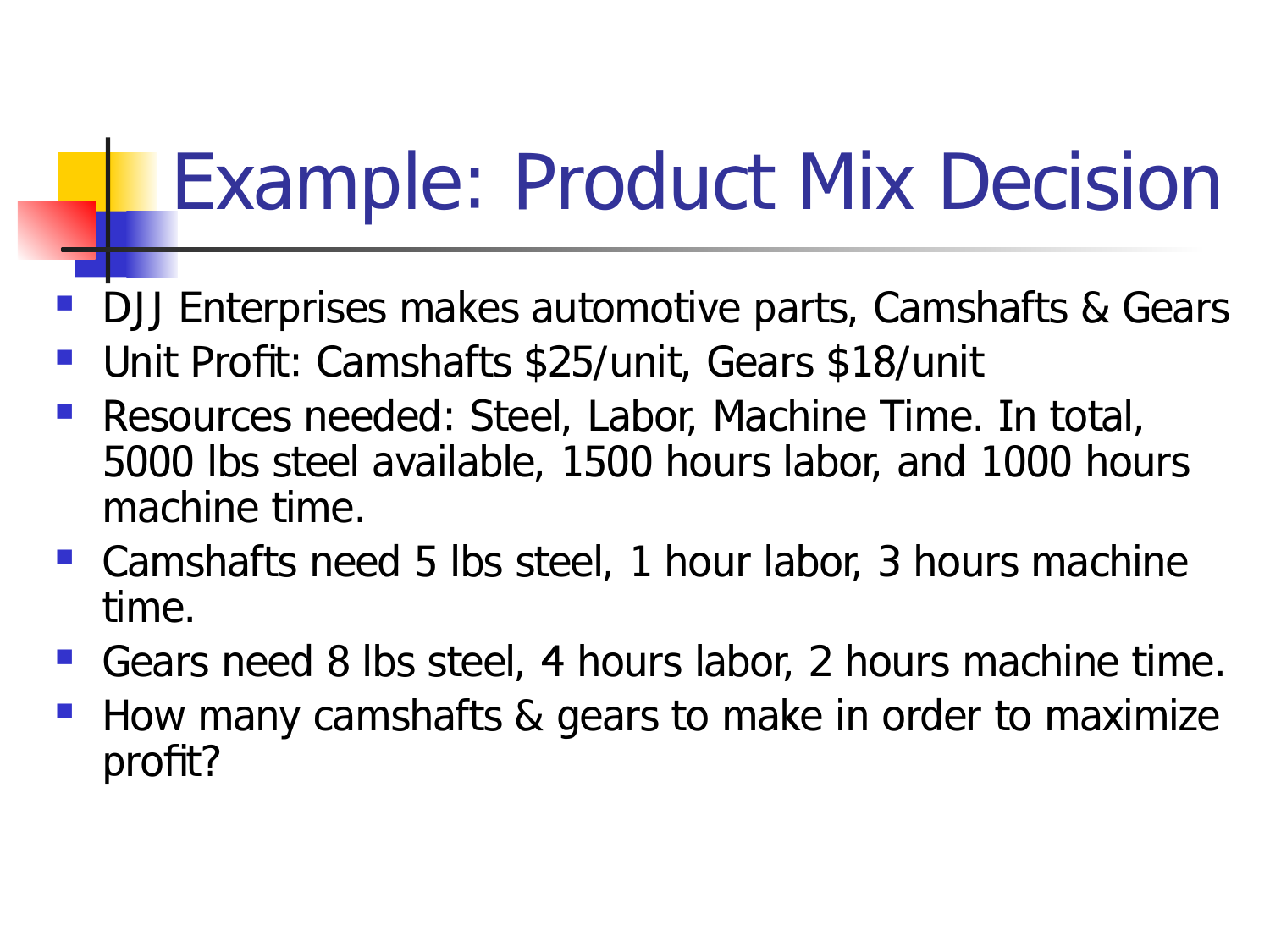

# Example: Product Mix Decision
DJJ Enterprises makes automotive parts, Camshafts & Gears
Unit Profit: Camshafts $25/unit, Gears $18/unit
Resources needed: Steel, Labor, Machine Time. In total, 5000 lbs steel available, 1500 hours labor, and 1000 hours machine time.
Camshafts need 5 lbs steel, 1 hour labor, 3 hours machine time.
Gears need 8 lbs steel, 4 hours labor, 2 hours machine time.
How many camshafts & gears to make in order to maximize profit?